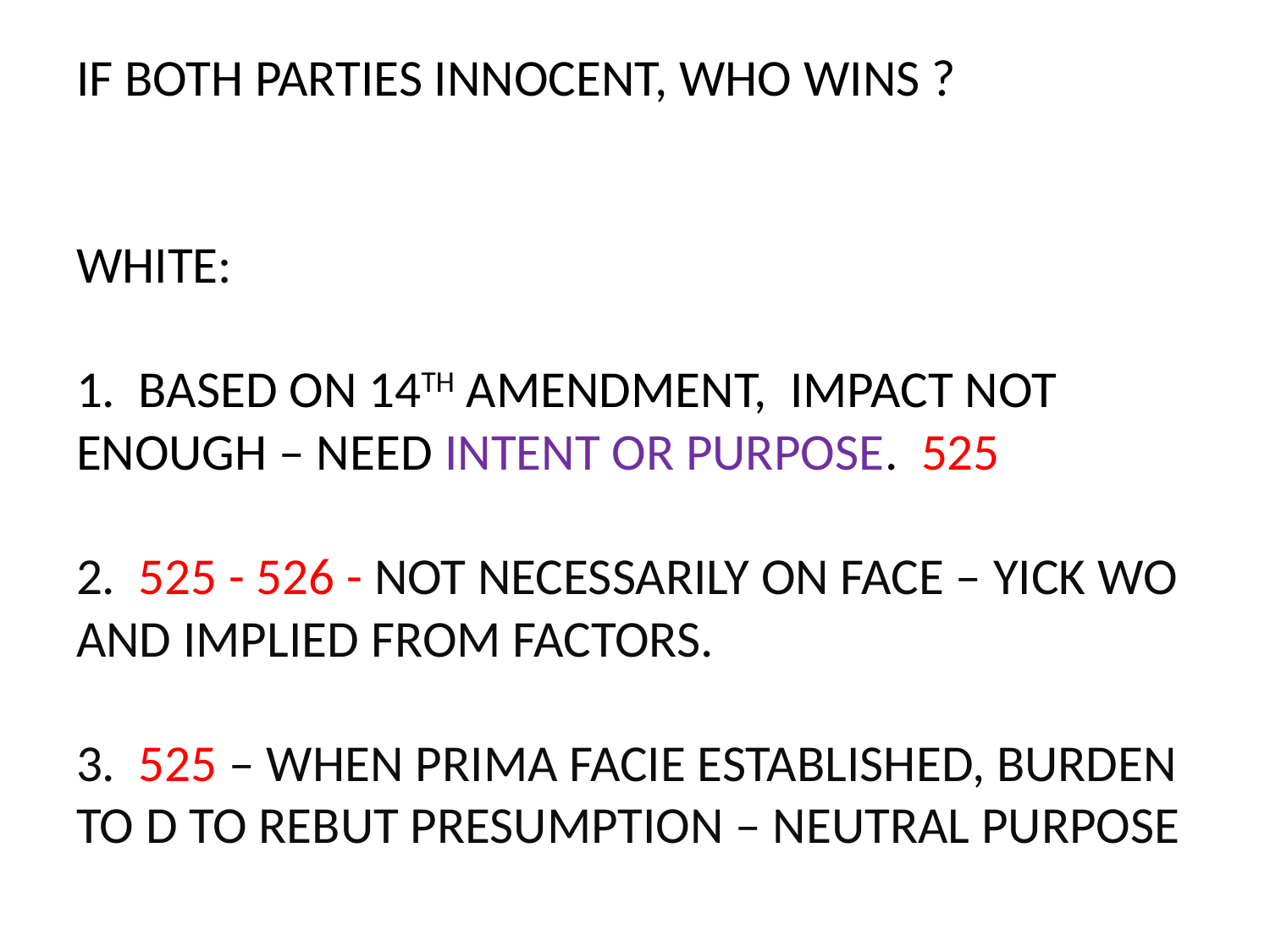

# IF BOTH PARTIES INNOCENT, WHO WINS ? WHITE: 1.  BASED ON 14TH AMENDMENT,  IMPACT NOT ENOUGH – NEED INTENT OR PURPOSE.  525 2.  525 - 526 - NOT NECESSARILY ON FACE – YICK WO AND IMPLIED FROM FACTORS. 3.  525 – WHEN PRIMA FACIE ESTABLISHED, BURDEN TO D TO REBUT PRESUMPTION – NEUTRAL PURPOSE